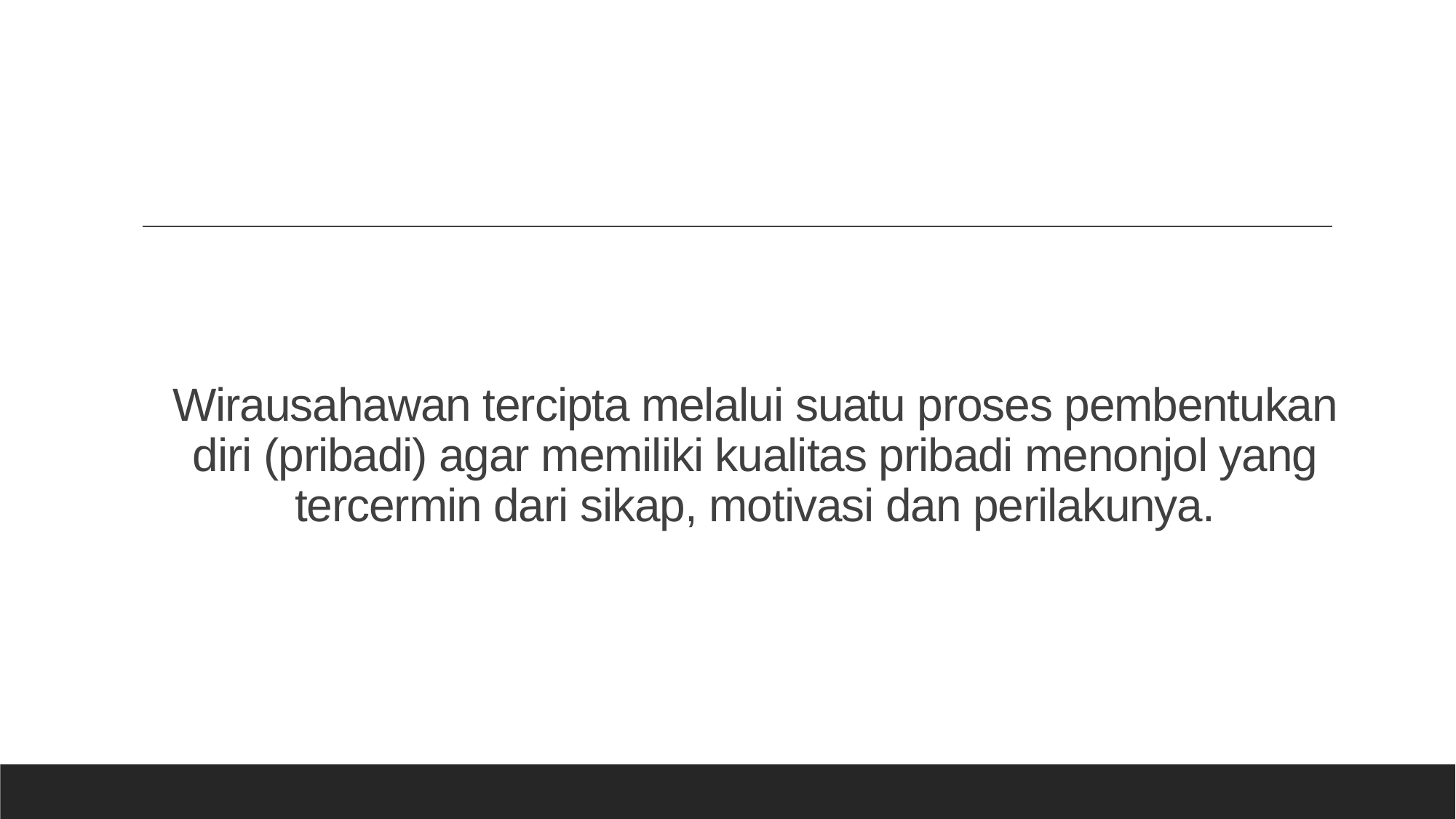

# Wirausahawan tercipta melalui suatu proses pembentukan diri (pribadi) agar memiliki kualitas pribadi menonjol yang tercermin dari sikap, motivasi dan perilakunya.